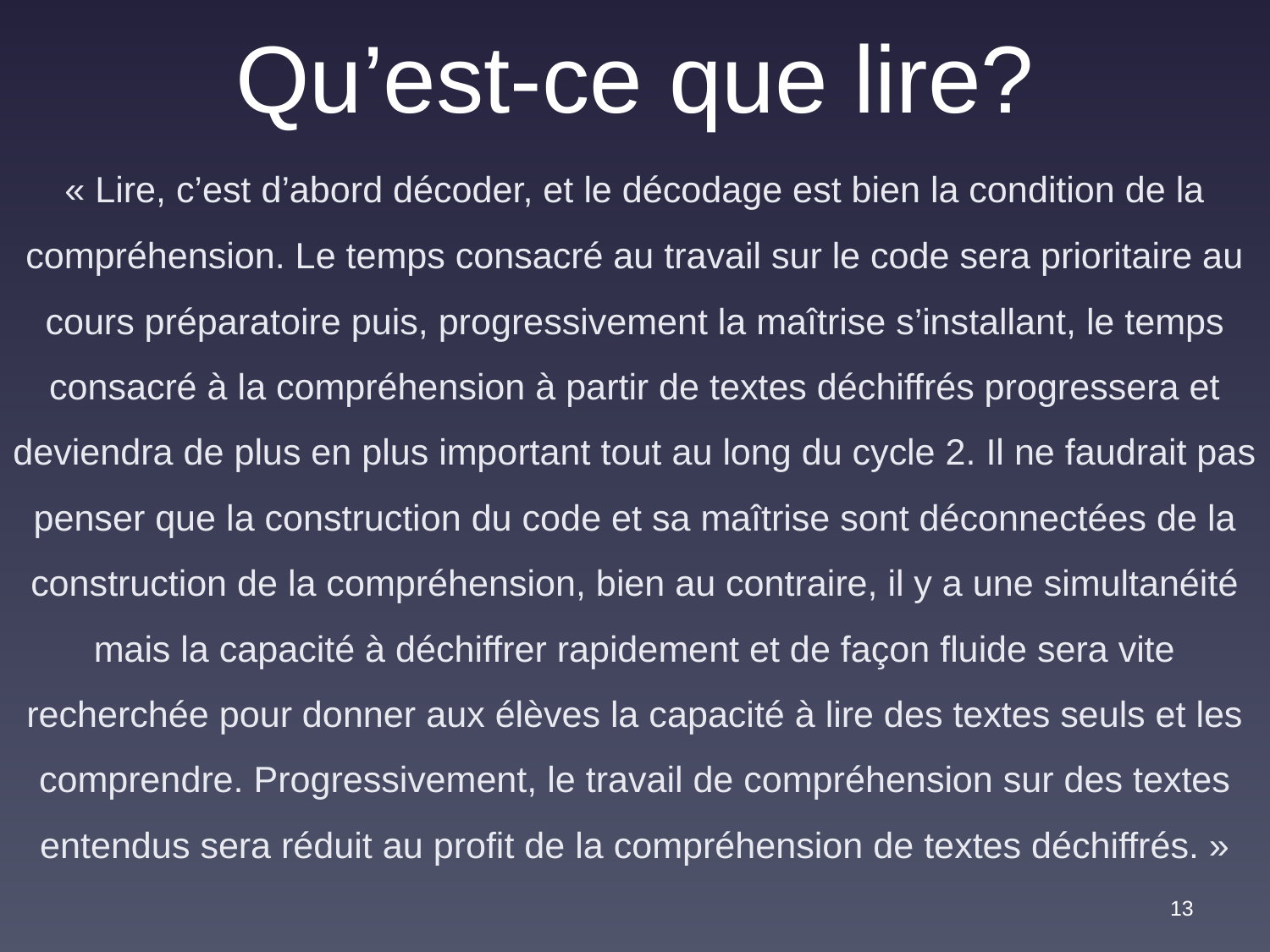

# Qu’est-ce que lire?
« Lire, c’est d’abord décoder, et le décodage est bien la condition de la compréhension. Le temps consacré au travail sur le code sera prioritaire au cours préparatoire puis, progressivement la maîtrise s’installant, le temps consacré à la compréhension à partir de textes déchiffrés progressera et deviendra de plus en plus important tout au long du cycle 2. Il ne faudrait pas penser que la construction du code et sa maîtrise sont déconnectées de la construction de la compréhension, bien au contraire, il y a une simultanéité mais la capacité à déchiffrer rapidement et de façon fluide sera vite recherchée pour donner aux élèves la capacité à lire des textes seuls et les comprendre. Progressivement, le travail de compréhension sur des textes entendus sera réduit au profit de la compréhension de textes déchiffrés. »

13